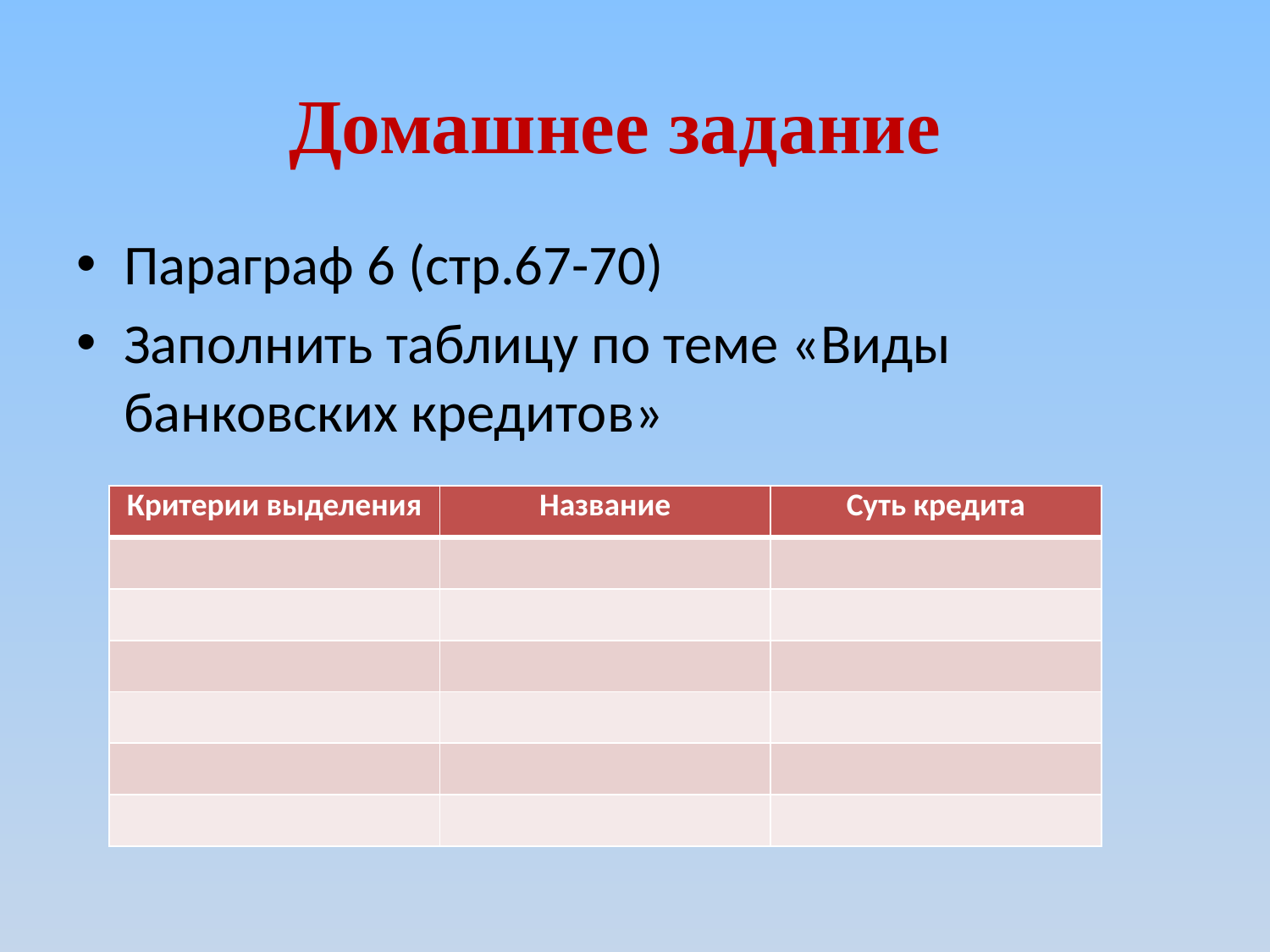

Домашнее задание
Параграф 6 (стр.67-70)
Заполнить таблицу по теме «Виды банковских кредитов»

| Критерии выделения | Название | Суть кредита |
| --- | --- | --- |
|  |  |  |
|  |  |  |
|  |  |  |
|  |  |  |
|  |  |  |
|  |  |  |